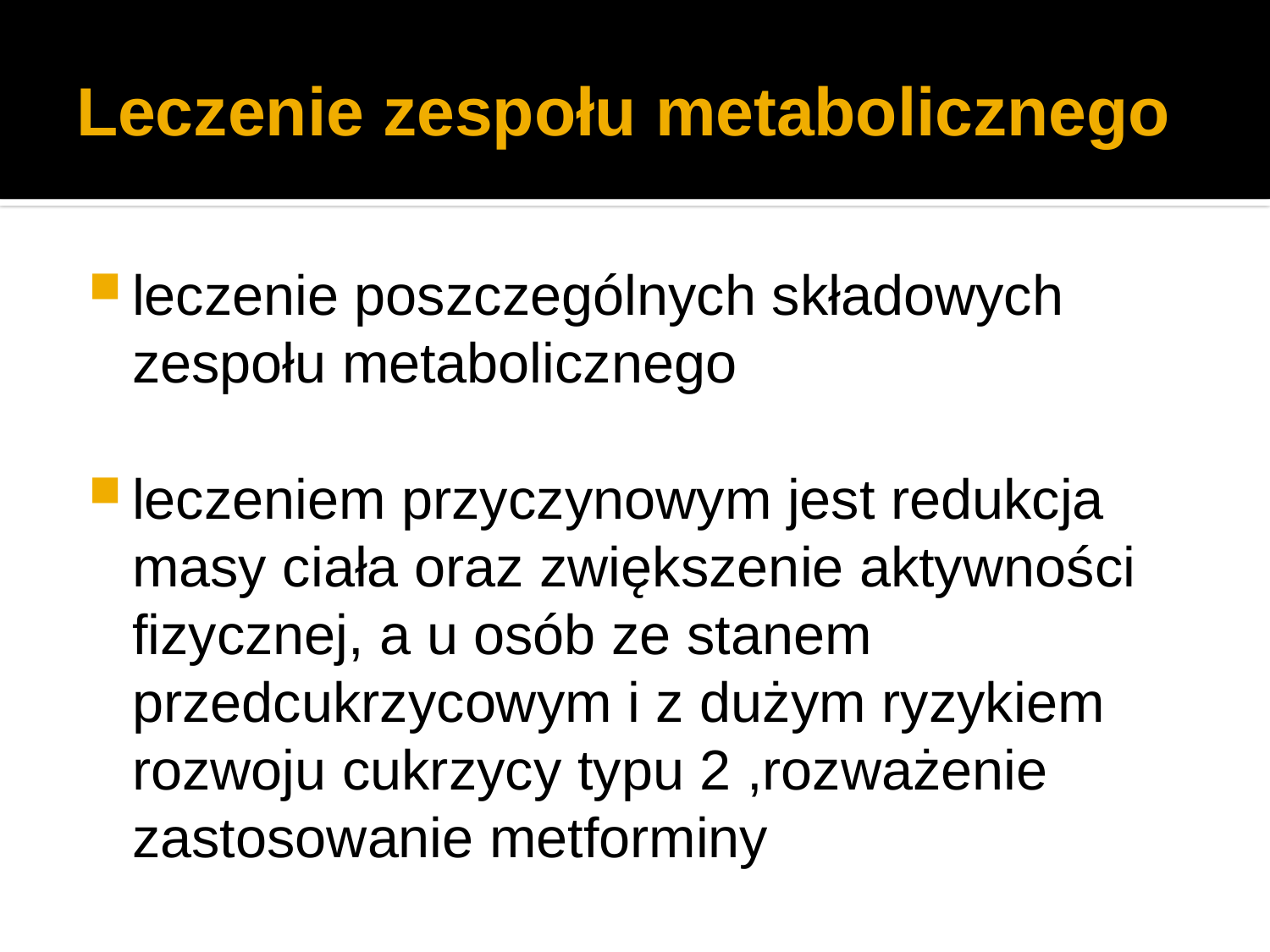

# Leczenie zespołu metabolicznego
leczenie poszczególnych składowych zespołu metabolicznego

leczeniem przyczynowym jest redukcja masy ciała oraz zwiększenie aktywności fizycznej, a u osób ze stanem przedcukrzycowym i z dużym ryzykiem rozwoju cukrzycy typu 2 ,rozważenie zastosowanie metforminy